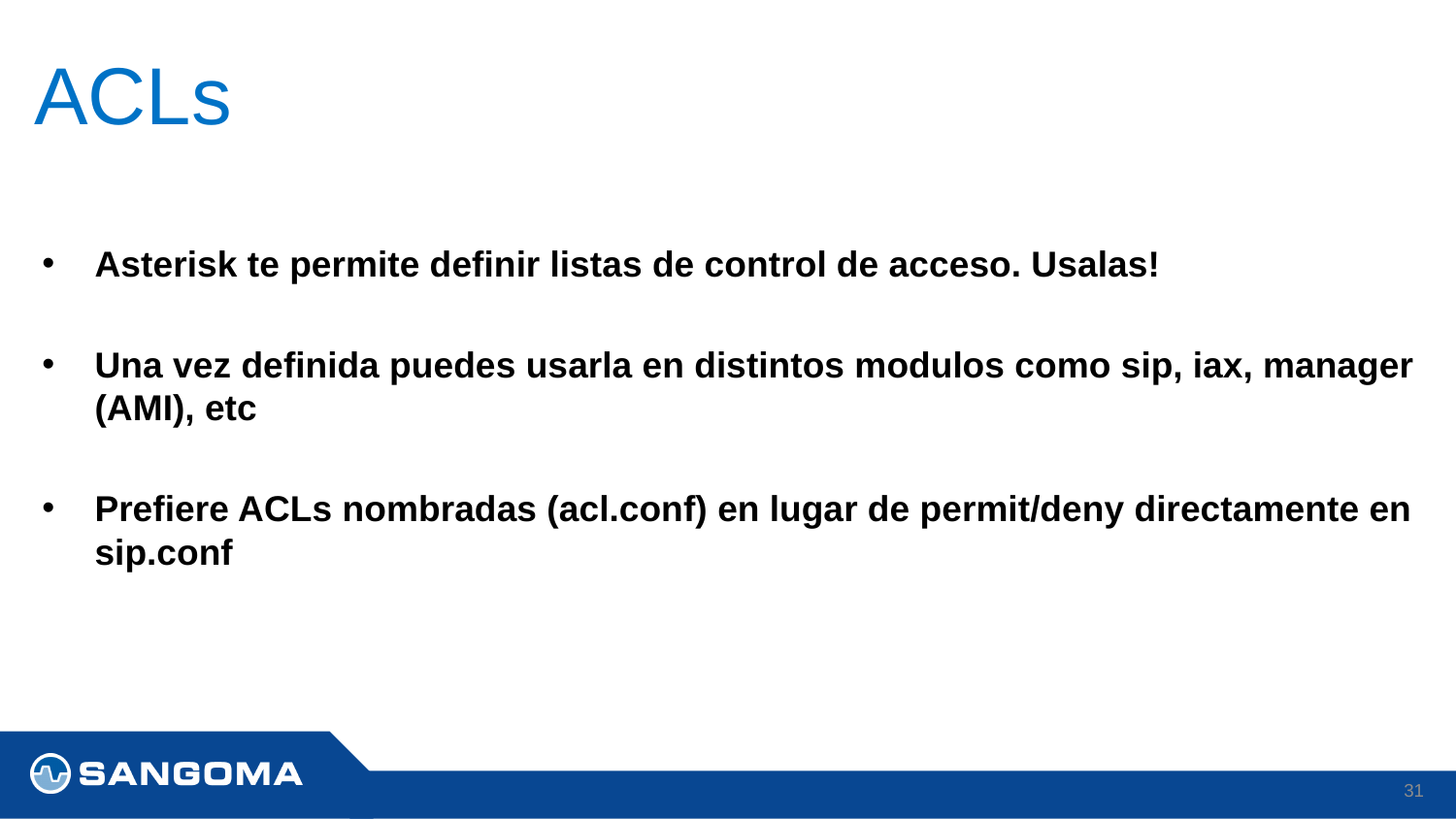

# ACLs

Asterisk te permite definir listas de control de acceso. Usalas!

Una vez definida puedes usarla en distintos modulos como sip, iax, manager (AMI), etc

Prefiere ACLs nombradas (acl.conf) en lugar de permit/deny directamente en sip.conf

31